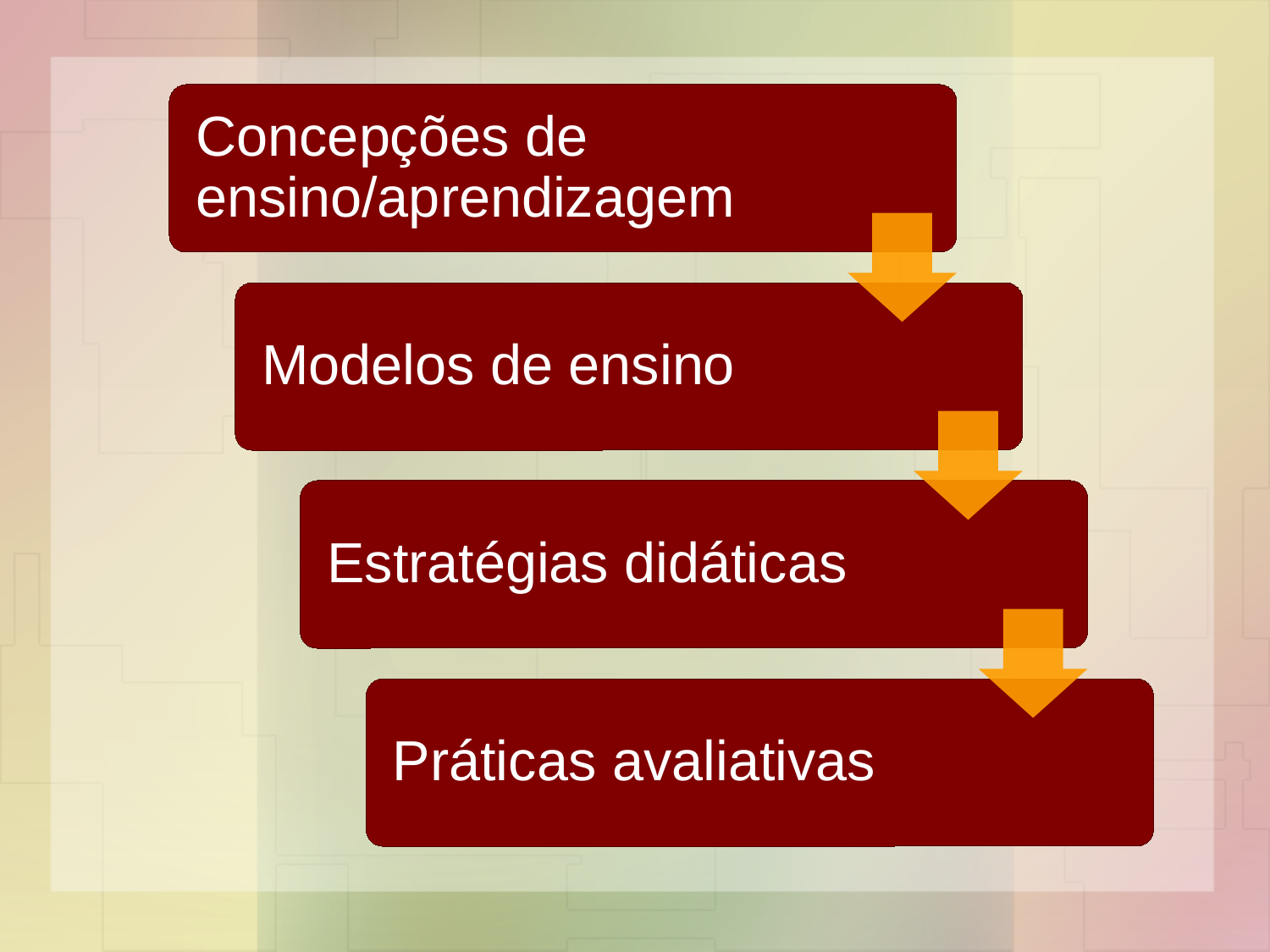

Concepções de ensino/aprendizagem
Modelos de ensino
Estratégias didáticas
Práticas avaliativas